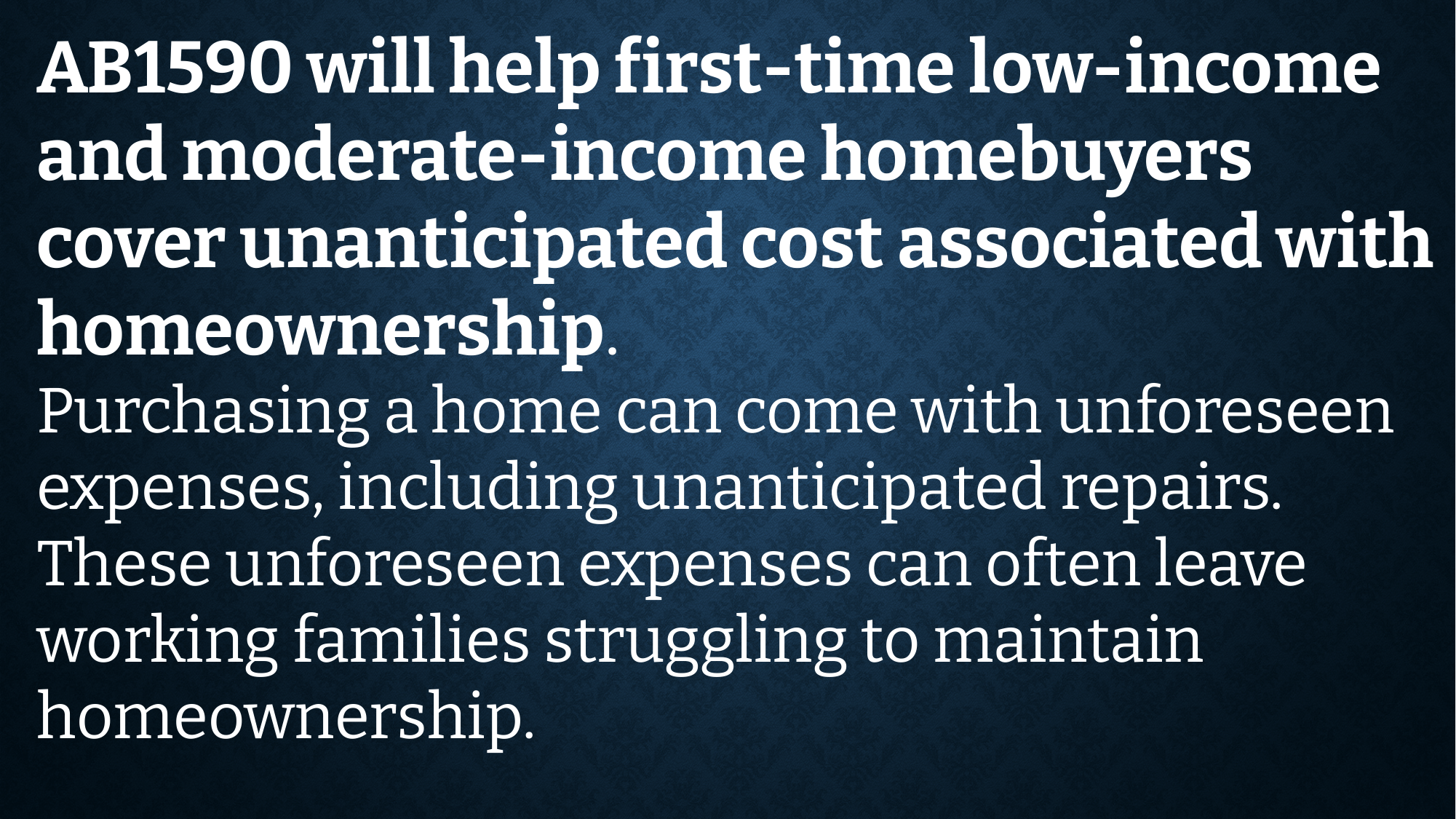

AB1590 will help first-time low-income and moderate-income homebuyers cover unanticipated cost associated with homeownership.
Purchasing a home can come with unforeseen expenses, including unanticipated repairs.  These unforeseen expenses can often leave working families struggling to maintain homeownership.